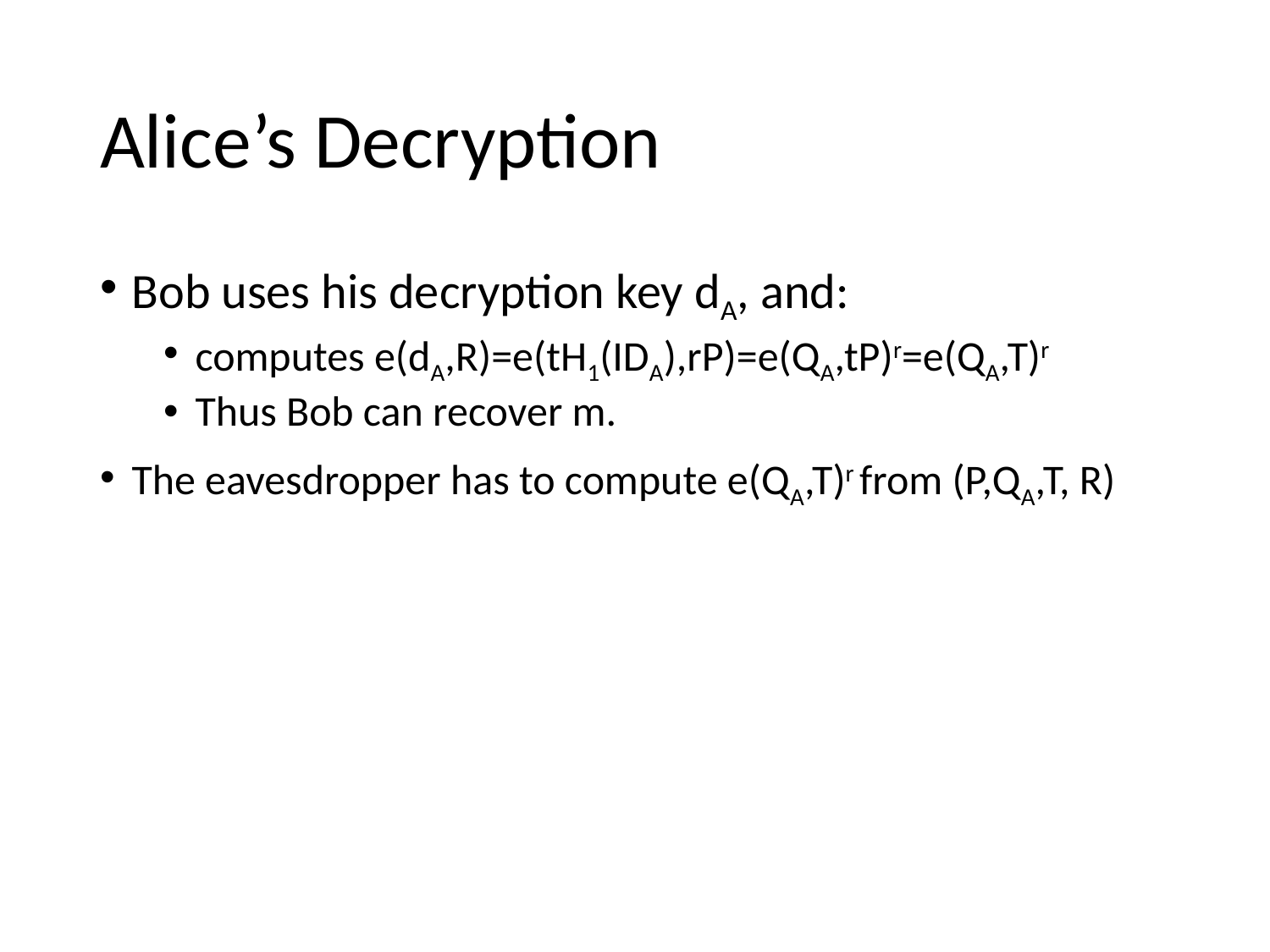

# Alice’s Decryption
Bob uses his decryption key dA, and:
computes e(dA,R)=e(tH1(IDA),rP)=e(QA,tP)r=e(QA,T)r
Thus Bob can recover m.
The eavesdropper has to compute e(QA,T)r from (P,QA,T, R)